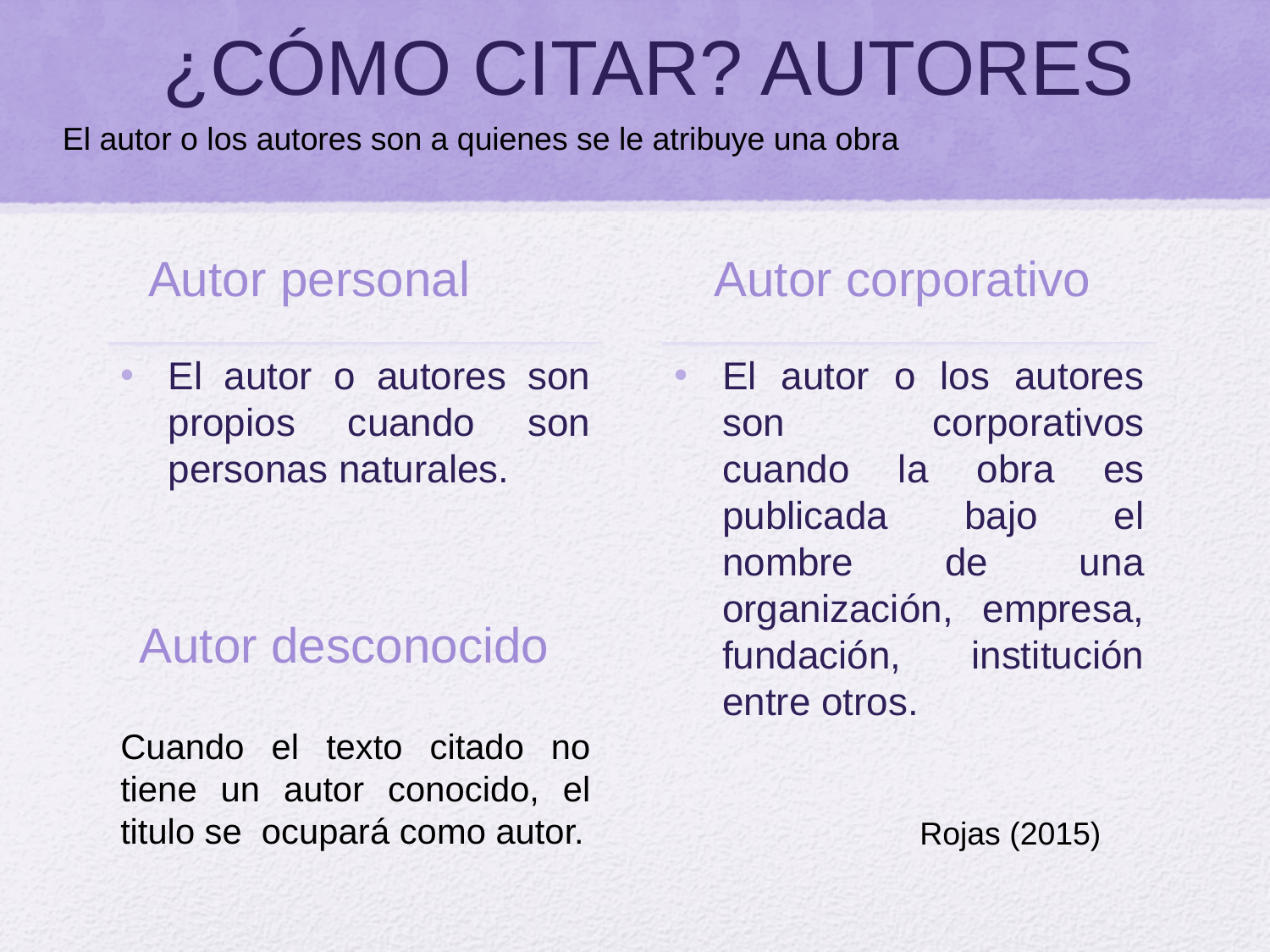

# ¿CÓMO CITAR? AUTORES
El autor o los autores son a quienes se le atribuye una obra
Autor personal
Autor corporativo
El autor o autores son propios cuando son personas naturales.
El autor o los autores son corporativos cuando la obra es publicada bajo el nombre de una organización, empresa, fundación, institución entre otros.
Autor desconocido

Cuando el texto citado no tiene un autor conocido, el titulo se  ocupará como autor.
Rojas (2015)